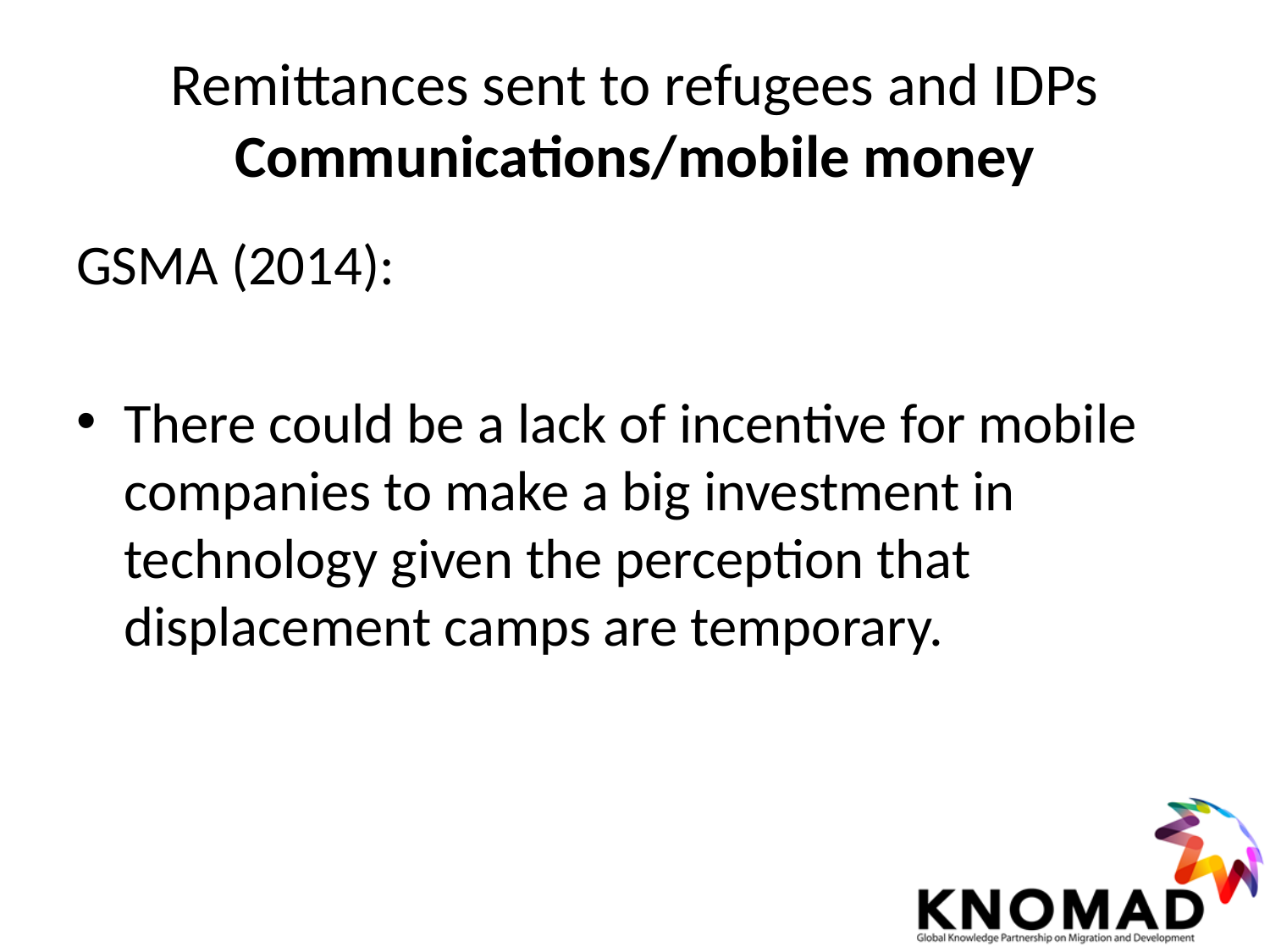

# Remittances sent to refugees and IDPs Communications/mobile money
GSMA (2014):

There could be a lack of incentive for mobile companies to make a big investment in technology given the perception that displacement camps are temporary.